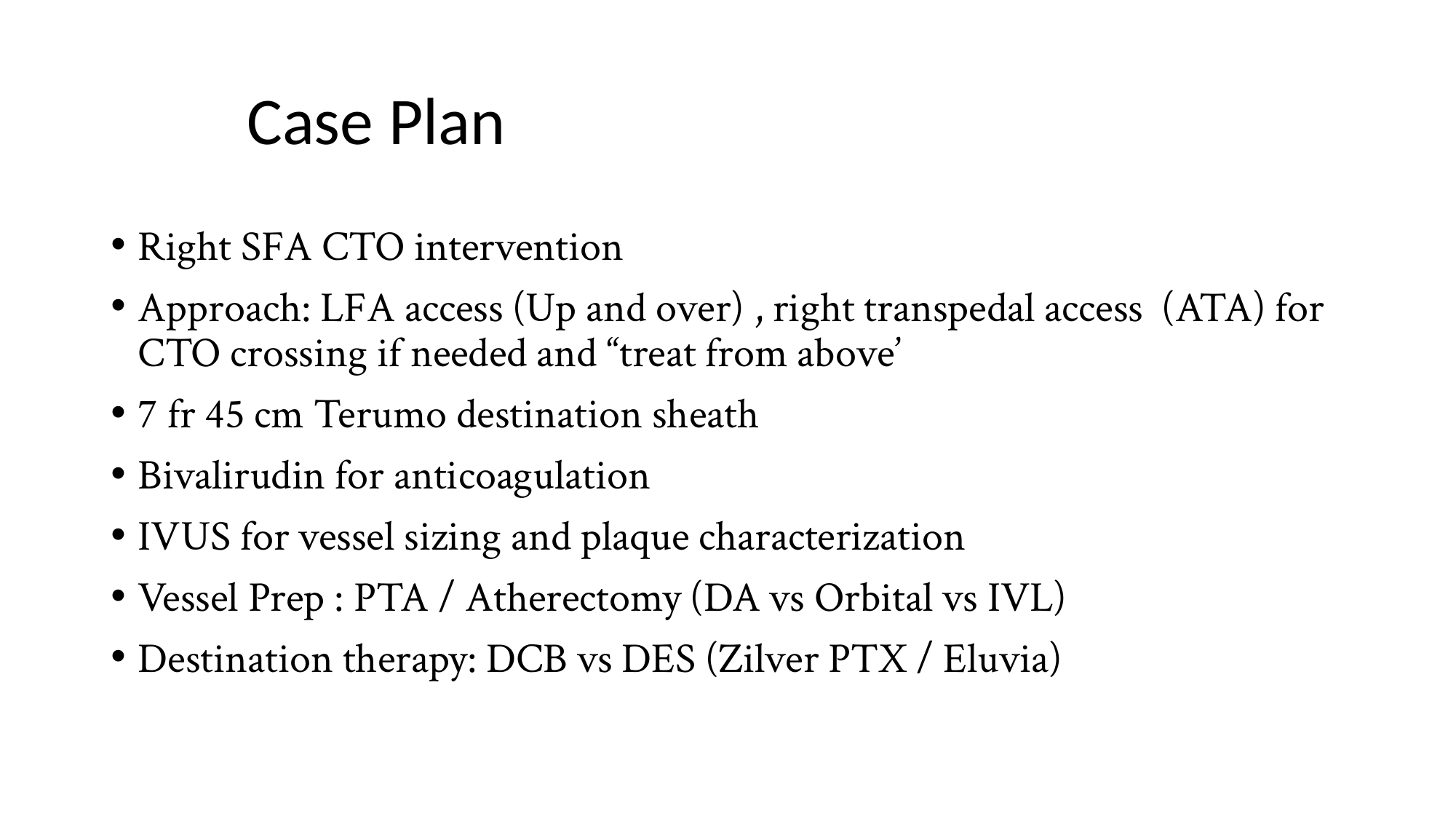

# Case Plan
Right SFA CTO intervention
Approach: LFA access (Up and over) , right transpedal access  (ATA) for CTO crossing if needed and “treat from above’
7 fr 45 cm Terumo destination sheath
Bivalirudin for anticoagulation
IVUS for vessel sizing and plaque characterization
Vessel Prep : PTA / Atherectomy (DA vs Orbital vs IVL)
Destination therapy: DCB vs DES (Zilver PTX / Eluvia)